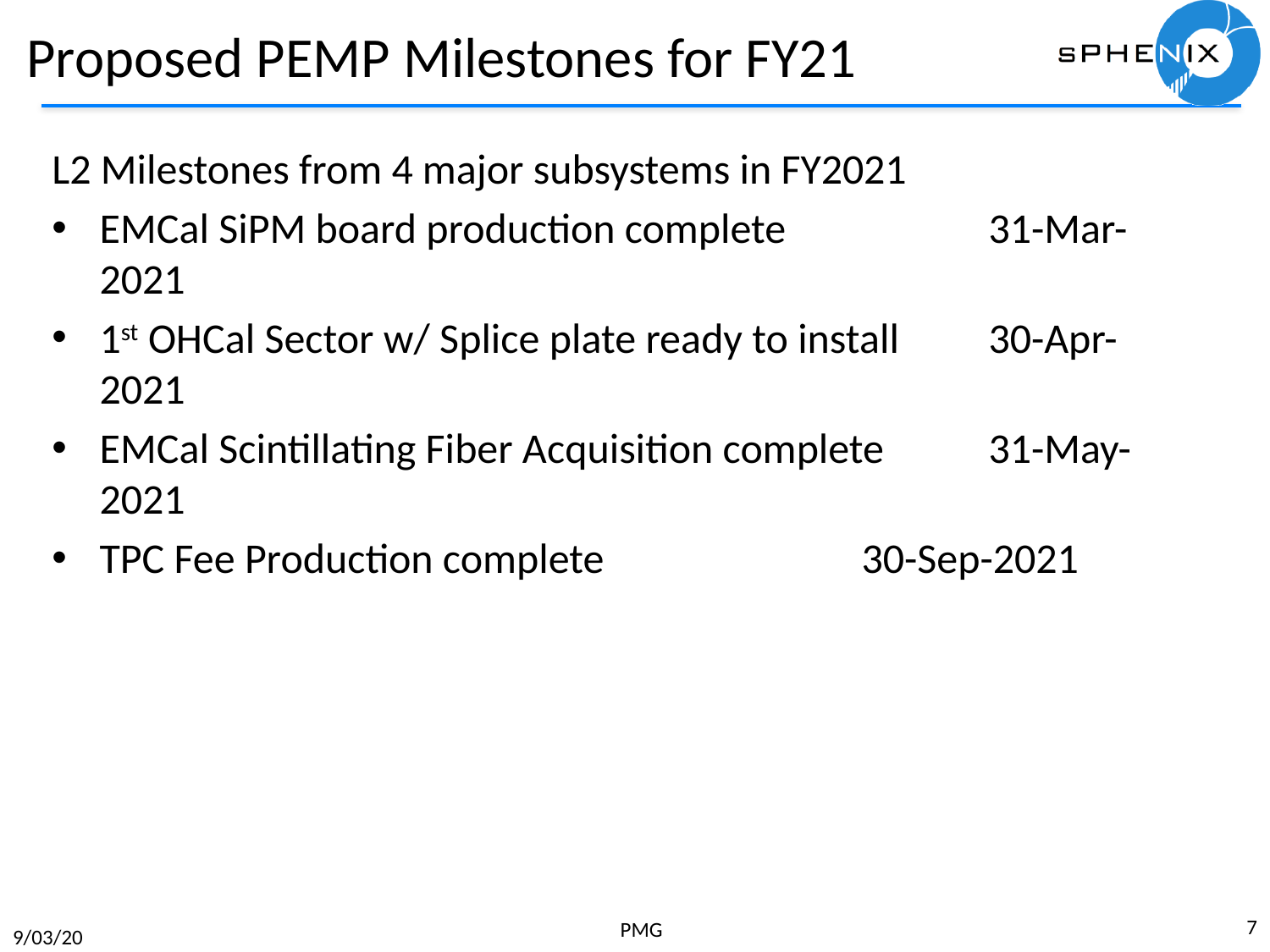

# Proposed PEMP Milestones for FY21
L2 Milestones from 4 major subsystems in FY2021
EMCal SiPM board production complete		31-Mar-2021
1st OHCal Sector w/ Splice plate ready to install	30-Apr-2021
EMCal Scintillating Fiber Acquisition complete	31-May-2021
TPC Fee Production complete			30-Sep-2021
7
PMG
9/03/20